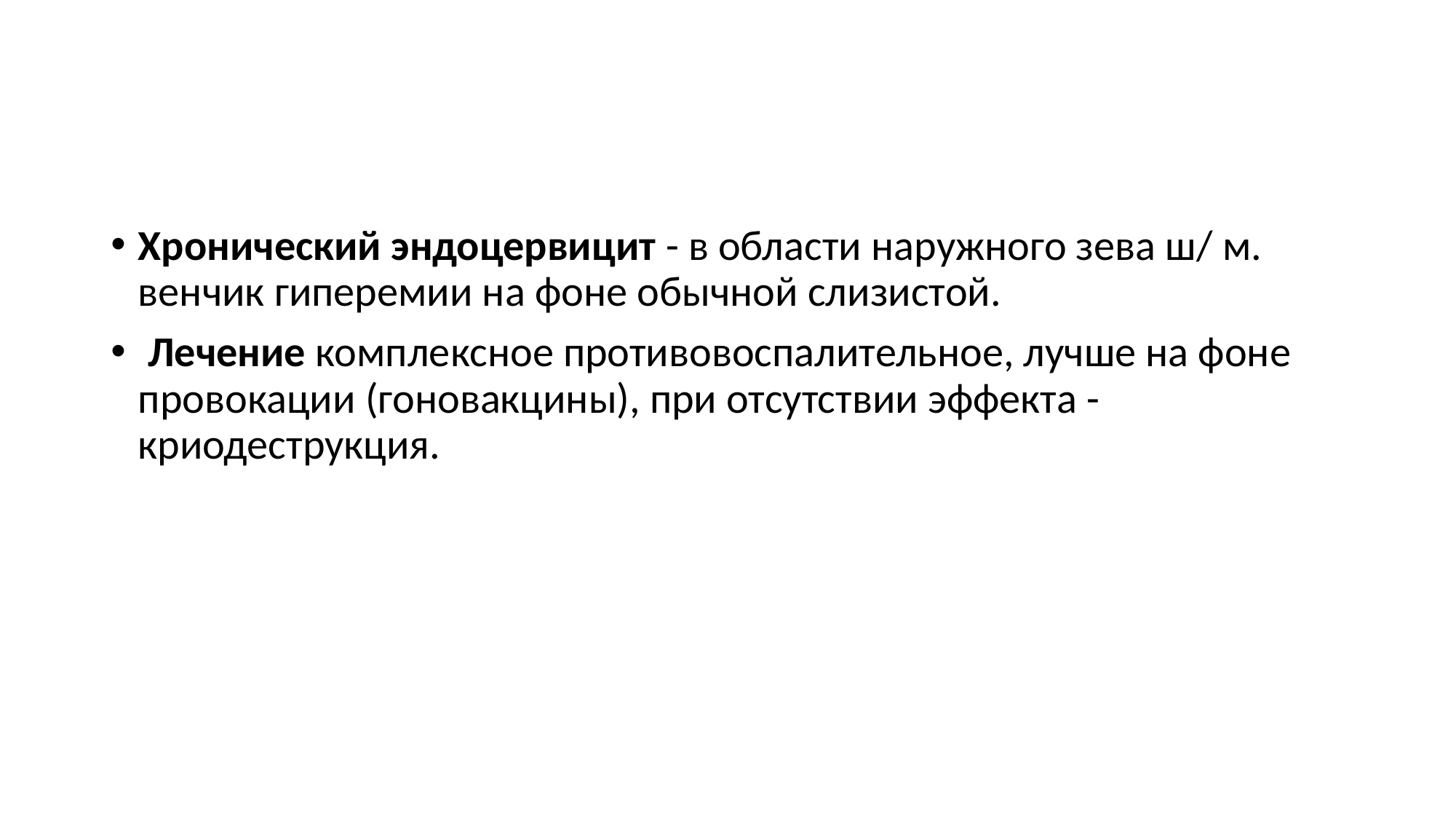

Хронический эндоцервицит - в области наружного зева ш/ м. венчик гиперемии на фоне обычной слизистой.
 Лечение комплексное противовоспалительное, лучше на фоне провокации (гоновакцины), при отсутствии эффекта - криодеструкция.